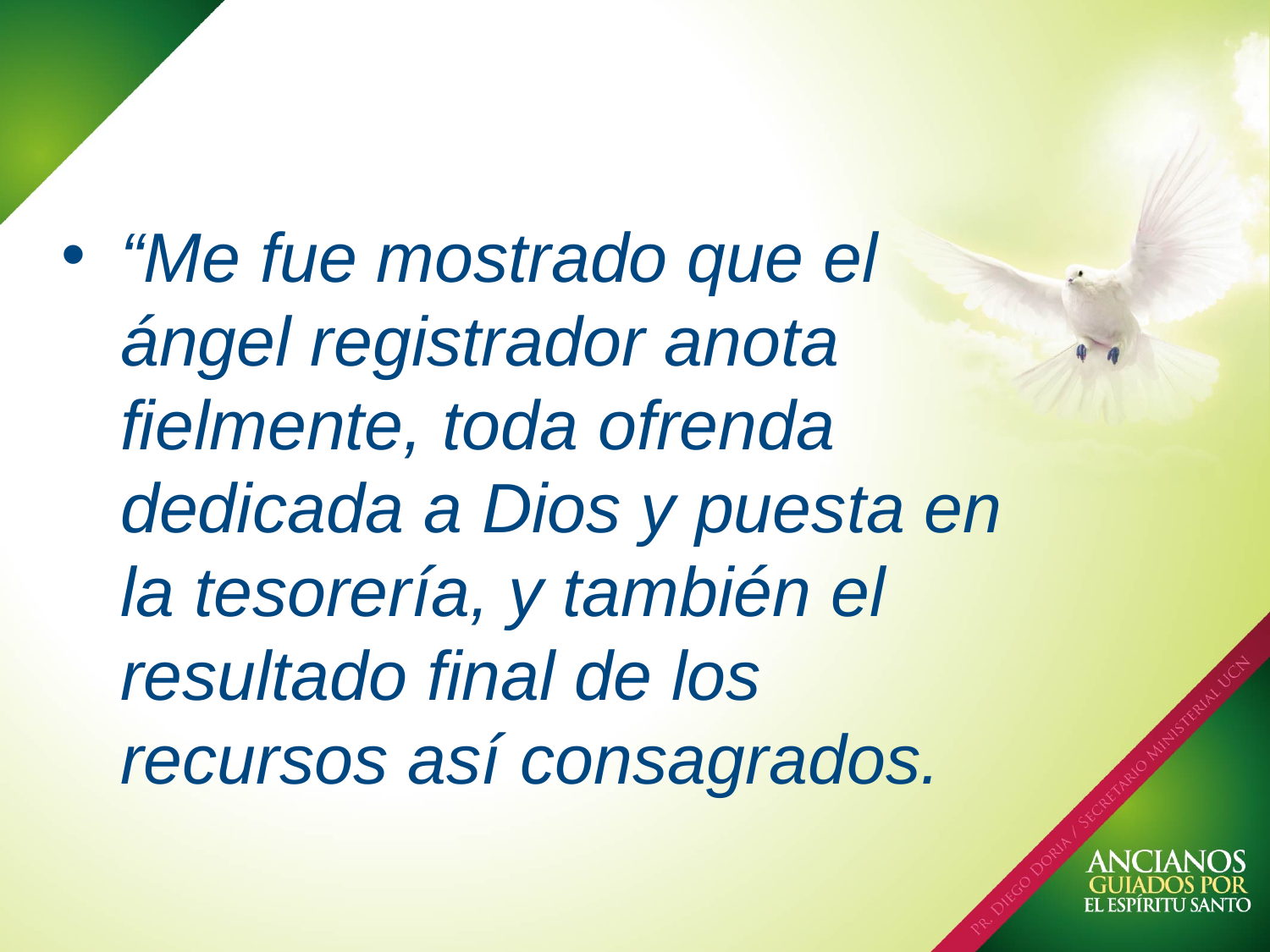

“Me fue mostrado que el ángel registrador anota fielmente, toda ofrenda dedicada a Dios y puesta en la tesorería, y también el resultado final de los recursos así consagrados.